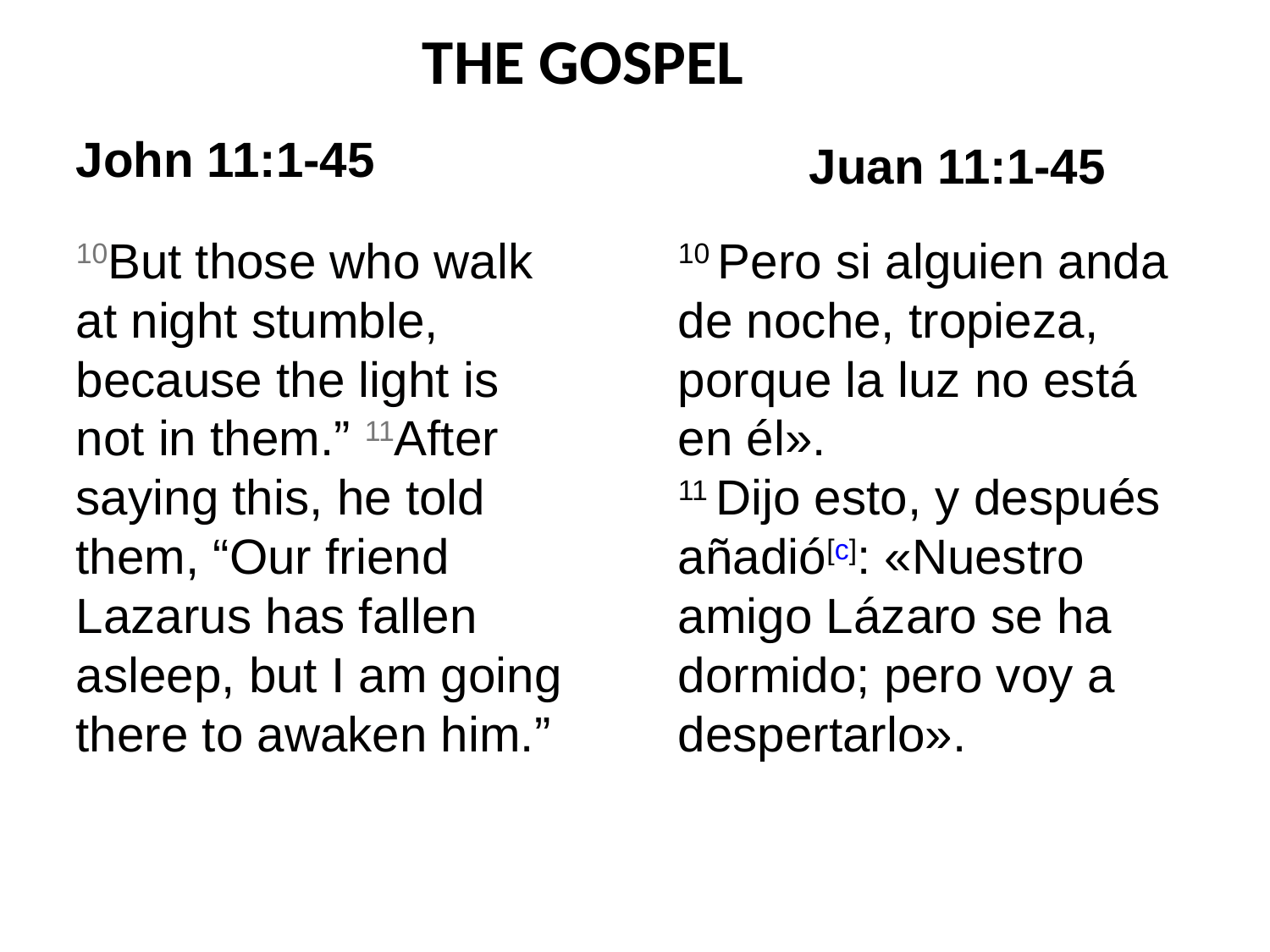

THE GOSPEL
John 11:1-45
Juan 11:1-45
10But those who walk at night stumble, because the light is not in them.” 11After saying this, he told them, “Our friend Lazarus has fallen asleep, but I am going there to awaken him.”
10 Pero si alguien anda de noche, tropieza, porque la luz no está en él».
11 Dijo esto, y después añadió[c]: «Nuestro amigo Lázaro se ha dormido; pero voy a despertarlo».